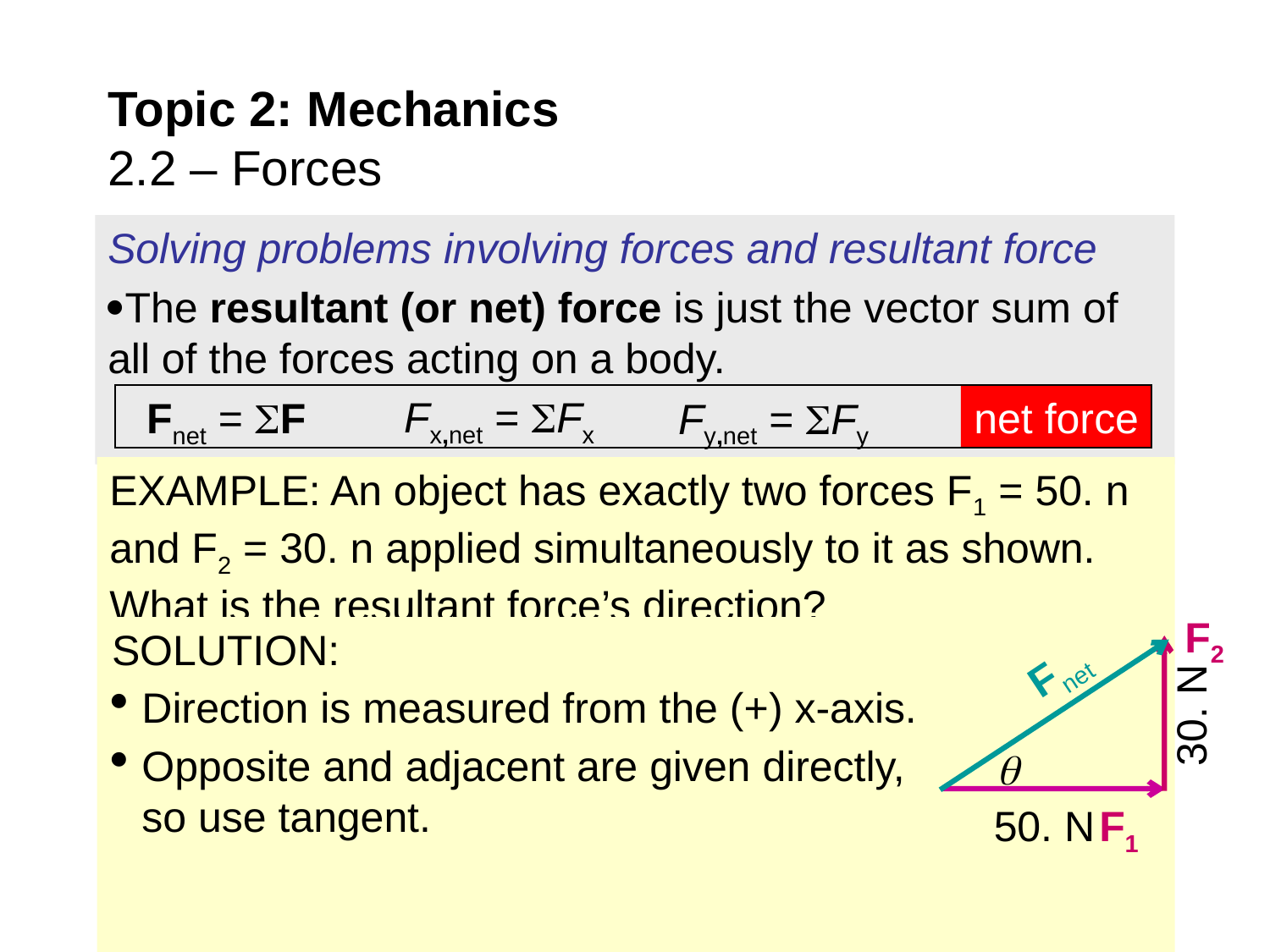

# Topic 2: Mechanics 2.2 – Forces
Solving problems involving forces and resultant force
•The resultant (or net) force is just the vector sum of all of the forces acting on a body.

net force

Fx,net = ΣFx
Fnet = ΣF
Fy,net = ΣFy
EXAMPLE: An object has exactly two forces F1 = 50. n and F2 = 30. n applied simultaneously to it as shown. What is the resultant force’s direction?
F2

30. N
SOLUTION:
Direction is measured from the (+) x-axis.
Opposite and adjacent are given directly, so use tangent.

Fnet

θ

50. N
F1